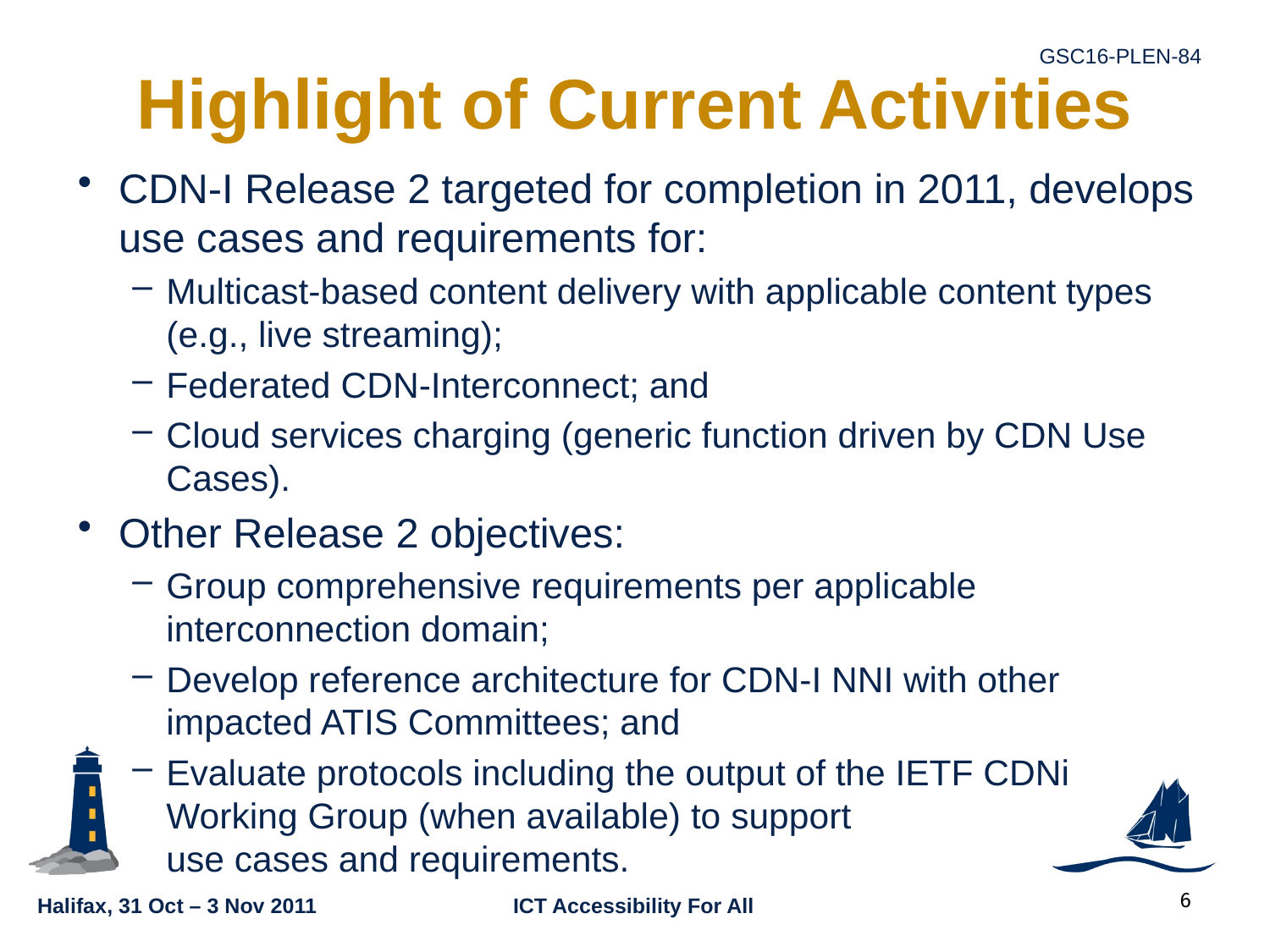

# Highlight of Current Activities
CDN-I Release 2 targeted for completion in 2011, develops use cases and requirements for:
Multicast-based content delivery with applicable content types (e.g., live streaming);
Federated CDN-Interconnect; and
Cloud services charging (generic function driven by CDN Use Cases).
Other Release 2 objectives:
Group comprehensive requirements per applicable interconnection domain;
Develop reference architecture for CDN-I NNI with other impacted ATIS Committees; and
Evaluate protocols including the output of the IETF CDNi Working Group (when available) to support
use cases and requirements.

6